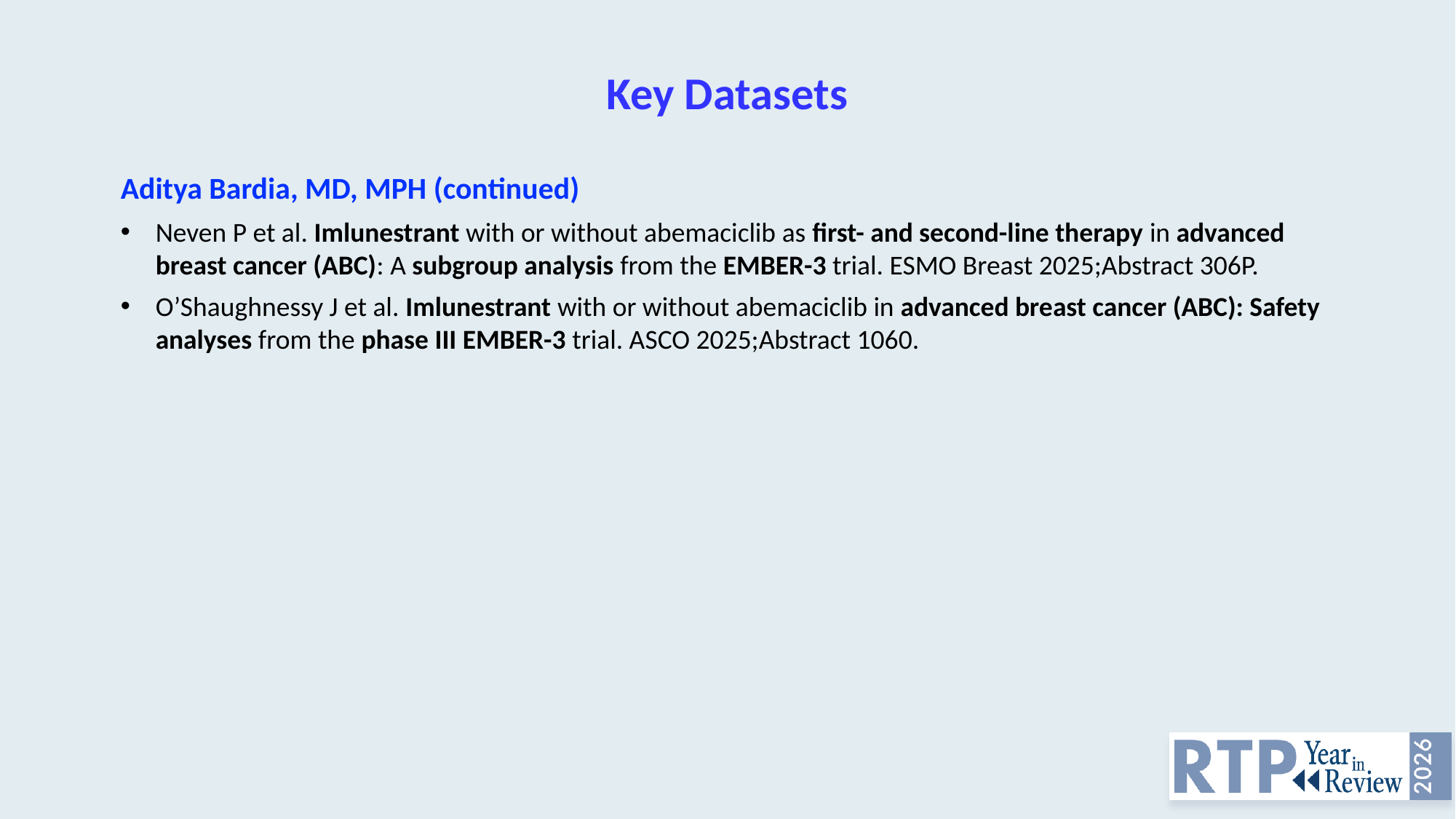

# Key Datasets
Aditya Bardia, MD, MPH (continued)
Neven P et al. Imlunestrant with or without abemaciclib as first- and second-line therapy in advanced breast cancer (ABC): A subgroup analysis from the EMBER-3 trial. ESMO Breast 2025;Abstract 306P.
O’Shaughnessy J et al. Imlunestrant with or without abemaciclib in advanced breast cancer (ABC): Safety analyses from the phase III EMBER-3 trial. ASCO 2025;Abstract 1060.